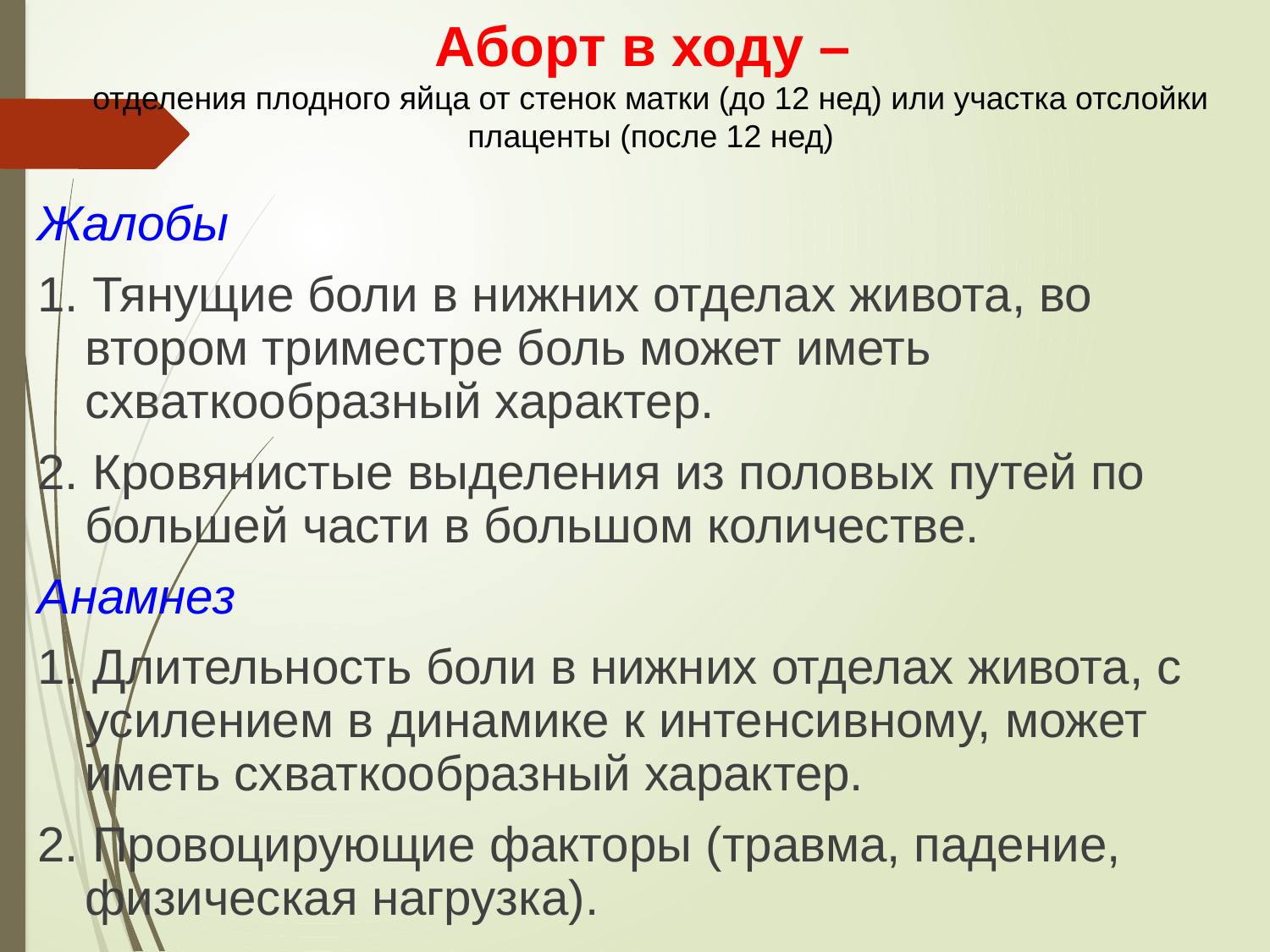

Аборт в ходу –
отделения плодного яйца от стенок матки (до 12 нед) или участка отслойки плаценты (после 12 нед)
Жалобы
1. Тянущие боли в нижних отделах живота, во втором триместре боль может иметь схваткообразный характер.
2. Кровянистые выделения из половых путей по большей части в большом количестве.
Анамнез
1. Длительность боли в нижних отделах живота, с усилением в динамике к интенсивному, может иметь схваткообразный характер.
2. Провоцирующие факторы (травма, падение, физическая нагрузка).